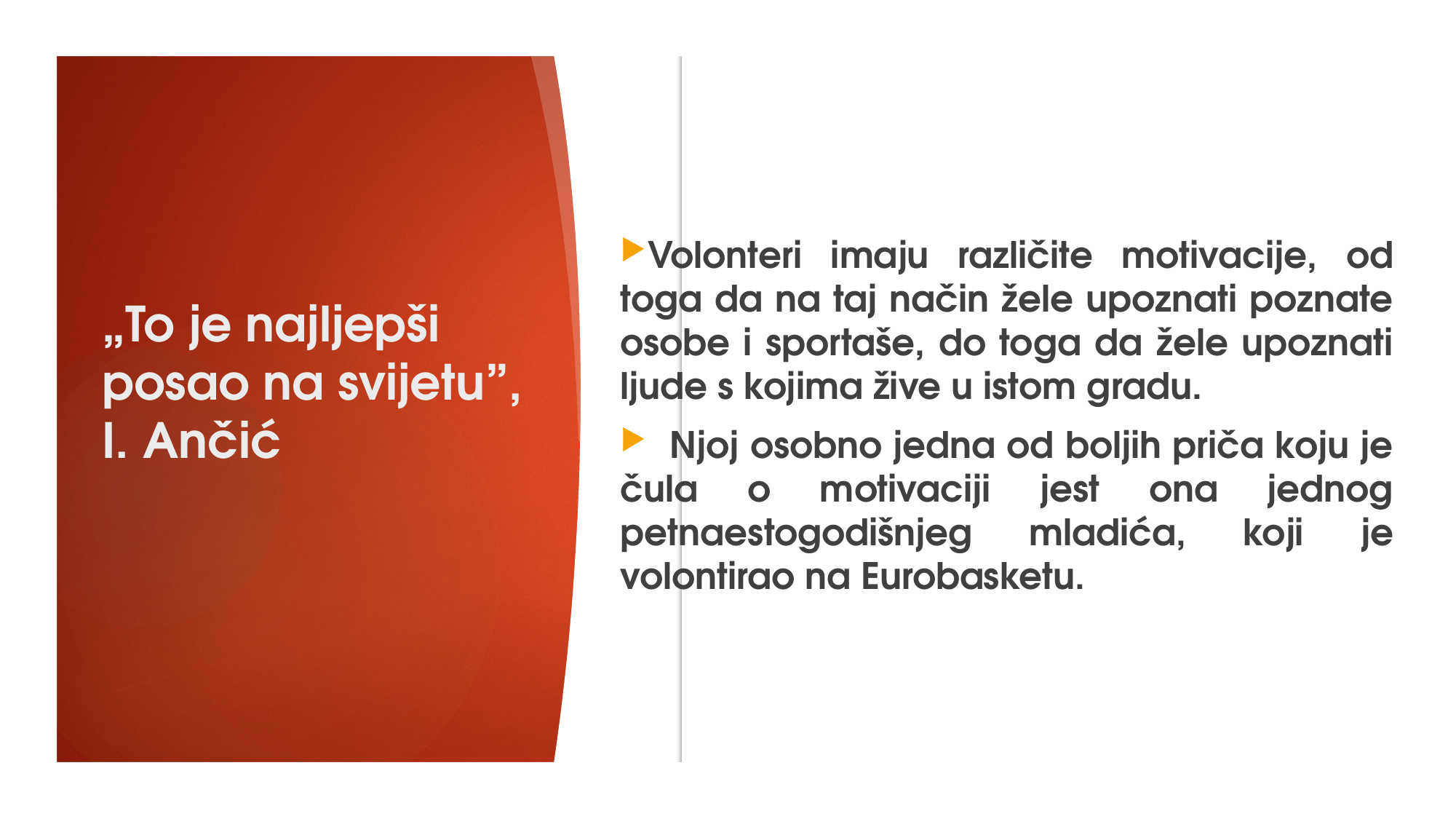

Volonteri imaju različite motivacije, od toga da na taj način žele upoznati poznate osobe i sportaše, do toga da žele upoznati ljude s kojima žive u istom gradu.
  Njoj osobno jedna od boljih priča koju je čula o motivaciji jest ona jednog petnaestogodišnjeg mladića, koji je volontirao na Eurobasketu.
# „To je najljepši posao na svijetu”, I. Ančić